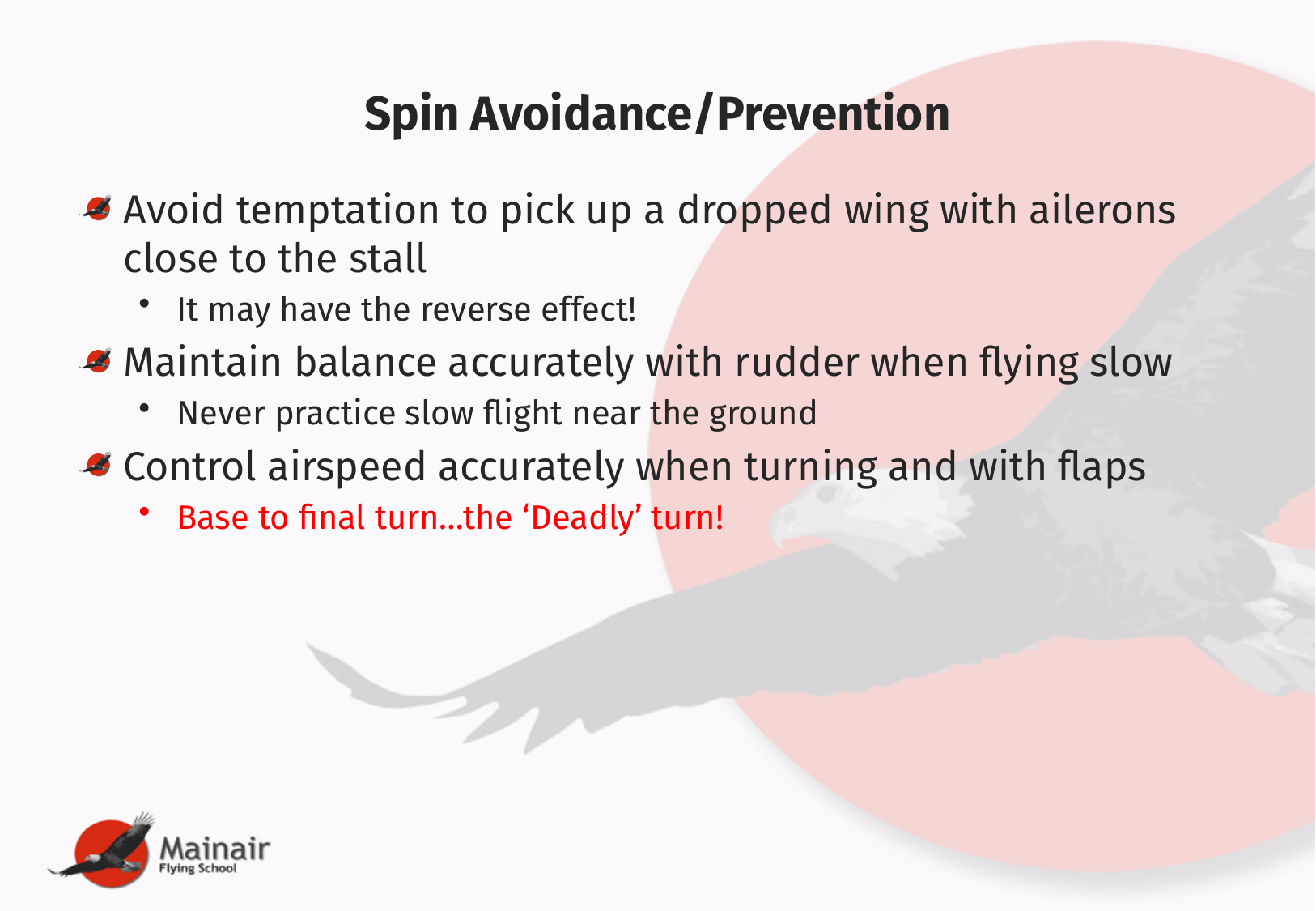

# Spin Avoidance/Prevention

Avoid temptation to pick up a dropped wing with ailerons close to the stall
It may have the reverse effect!
Maintain balance accurately with rudder when flying slow
Never practice slow flight near the ground
Control airspeed accurately when turning and with flaps
Base to final turn…the ‘Deadly’ turn!